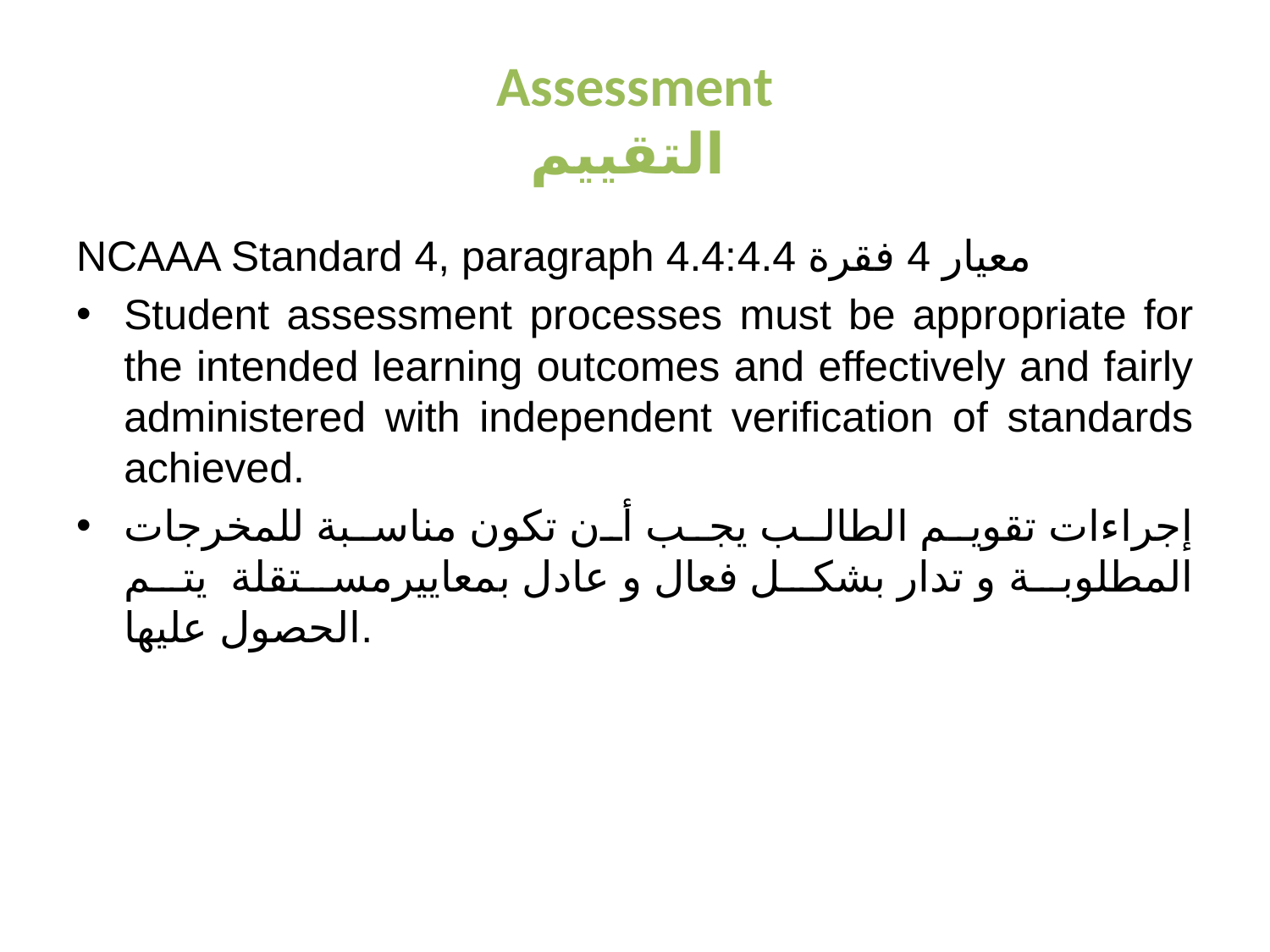

# Assessment التقييم
NCAAA Standard 4, paragraph 4.4:معيار 4 فقرة 4.4
Student assessment processes must be appropriate for the intended learning outcomes and effectively and fairly administered with independent verification of standards achieved.
إجراءات تقويم الطالب يجب أن تكون مناسبة للمخرجات المطلوبة و تدار بشكل فعال و عادل بمعاييرمستقلة  يتم الحصول عليها.